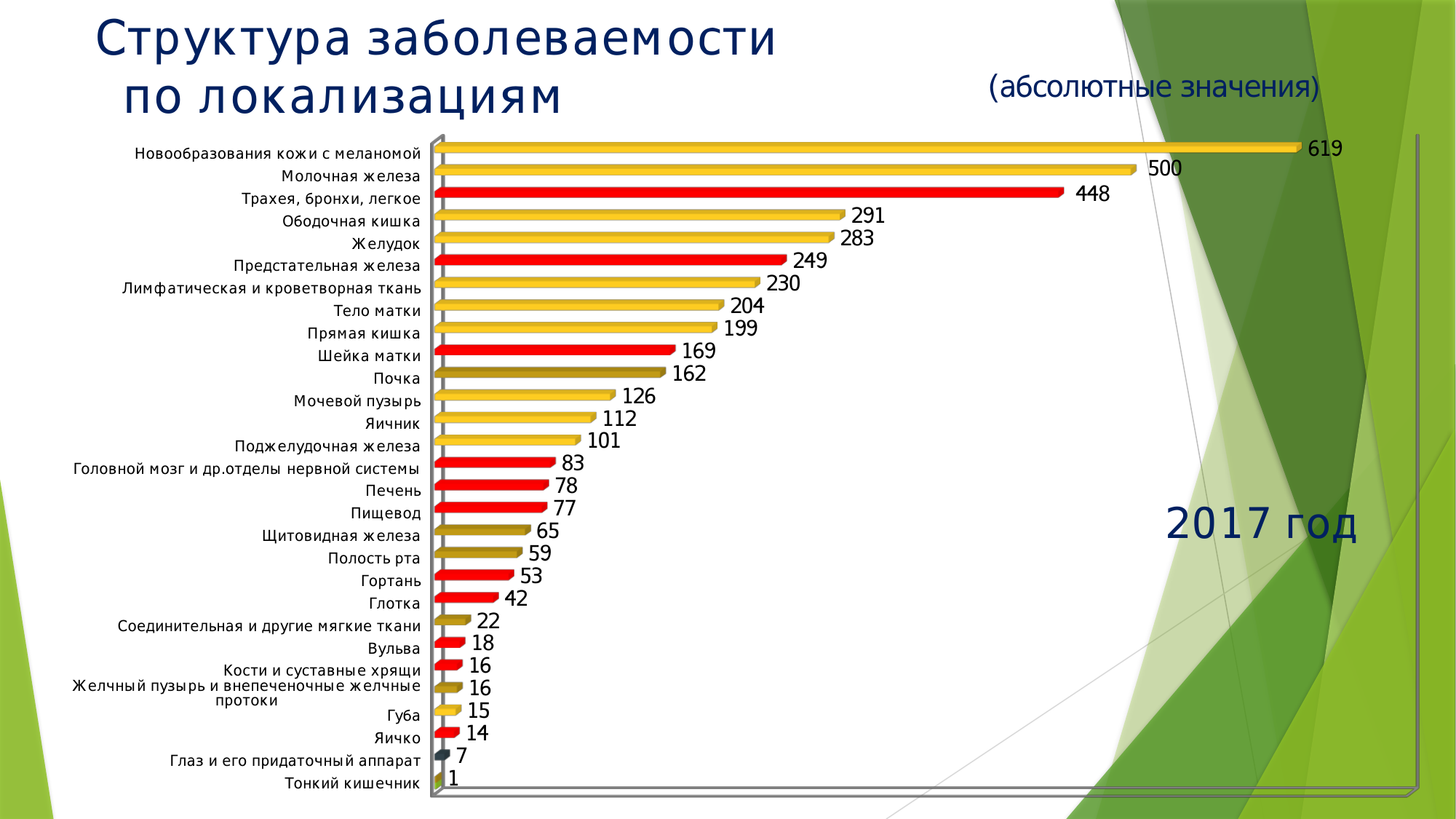

Структура заболеваемости
        по локализациям
(абсолютные значения)

[unsupported chart]

2017 год